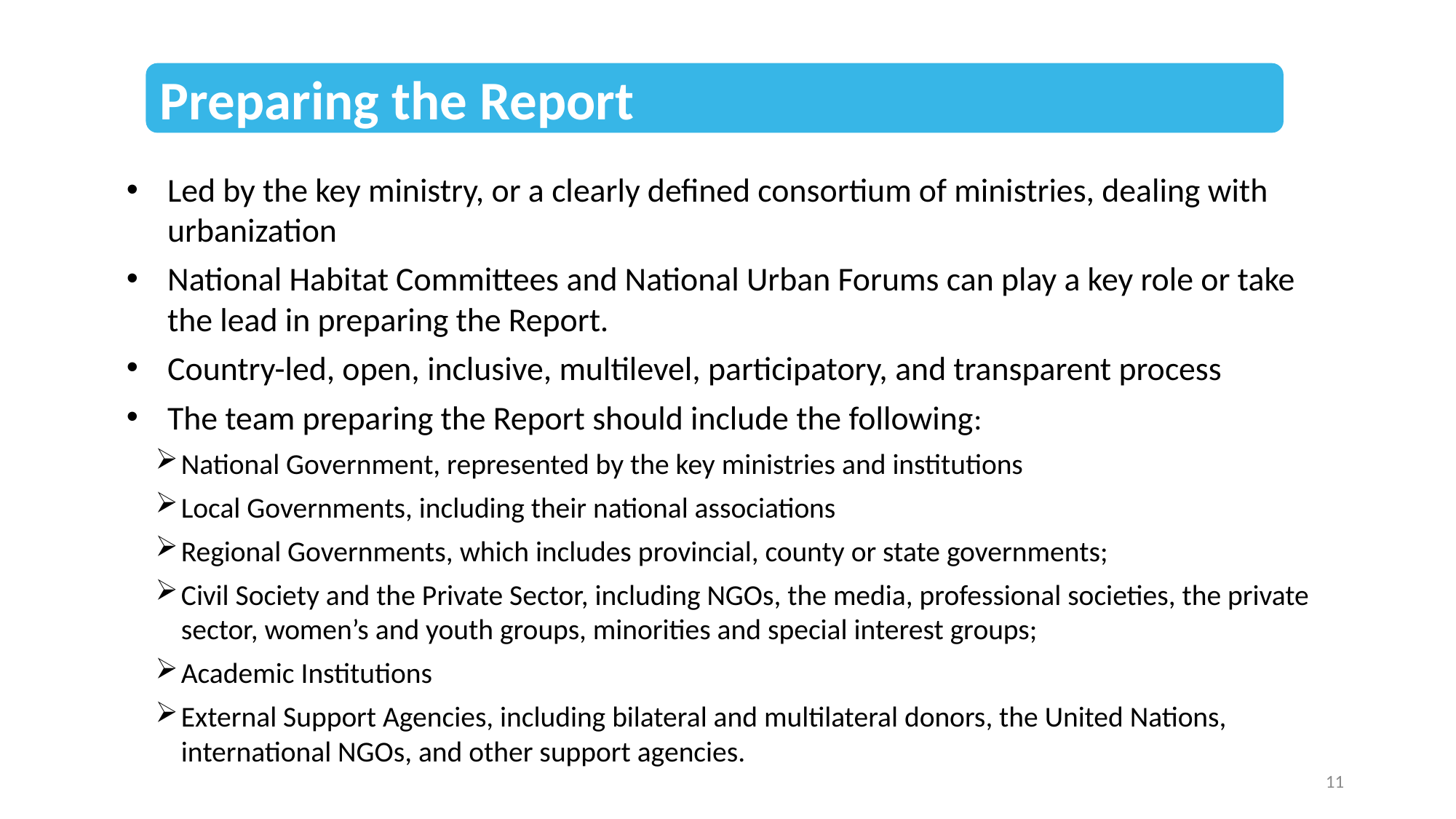

Preparing the Report
Led by the key ministry, or a clearly defined consortium of ministries, dealing with urbanization
National Habitat Committees and National Urban Forums can play a key role or take the lead in preparing the Report.
Country-led, open, inclusive, multilevel, participatory, and transparent process
The team preparing the Report should include the following:
National Government, represented by the key ministries and institutions
Local Governments, including their national associations
Regional Governments, which includes provincial, county or state governments;
Civil Society and the Private Sector, including NGOs, the media, professional societies, the private sector, women’s and youth groups, minorities and special interest groups;
Academic Institutions
External Support Agencies, including bilateral and multilateral donors, the United Nations, international NGOs, and other support agencies.
11